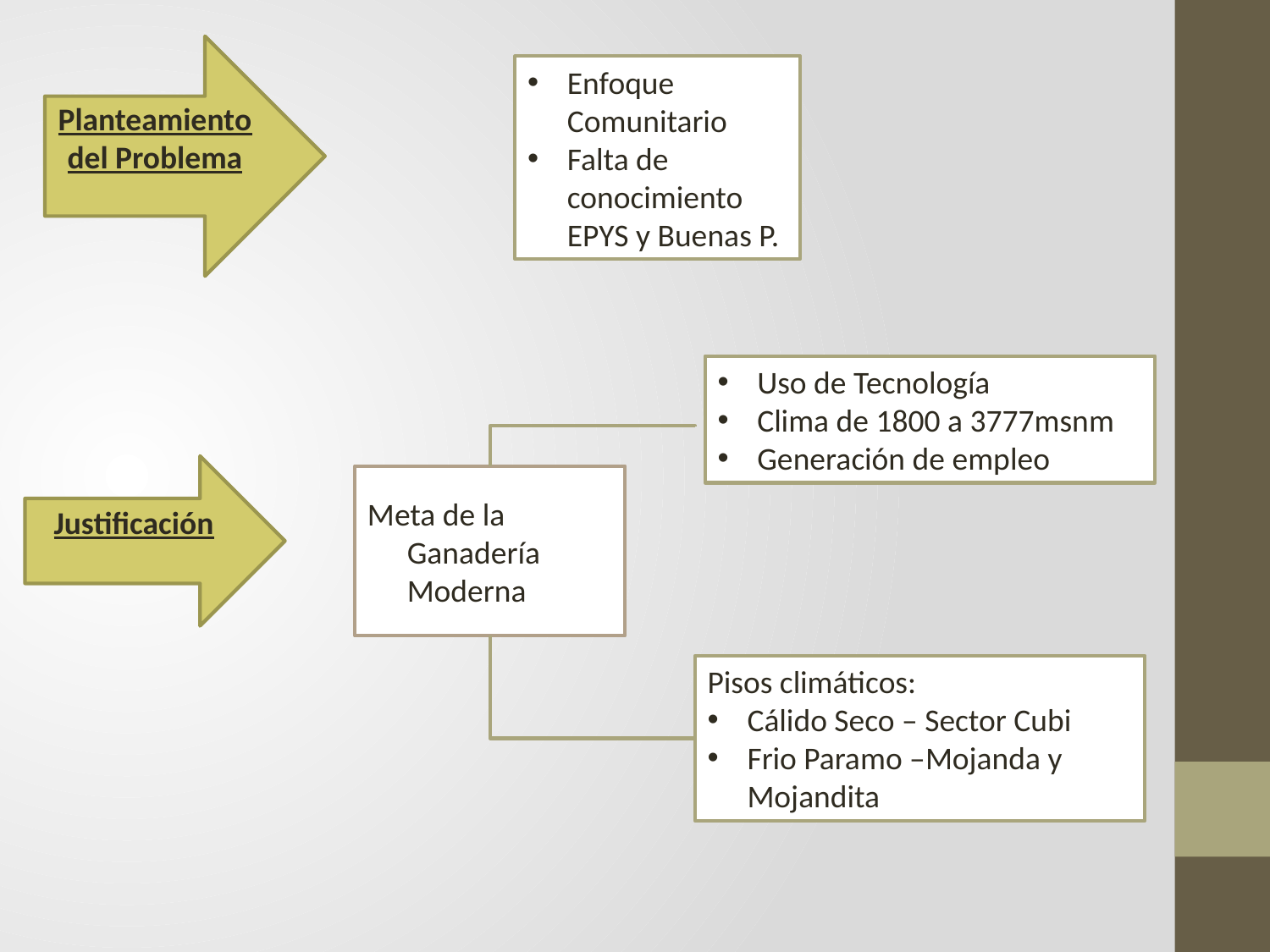

Planteamiento del Problema

Enfoque Comunitario
Falta de conocimiento EPYS y Buenas P.
Uso de Tecnología
Clima de 1800 a 3777msnm
Generación de empleo
Justificación

Meta de la Ganadería Moderna
Pisos climáticos:
Cálido Seco – Sector Cubi
Frio Paramo –Mojanda y Mojandita